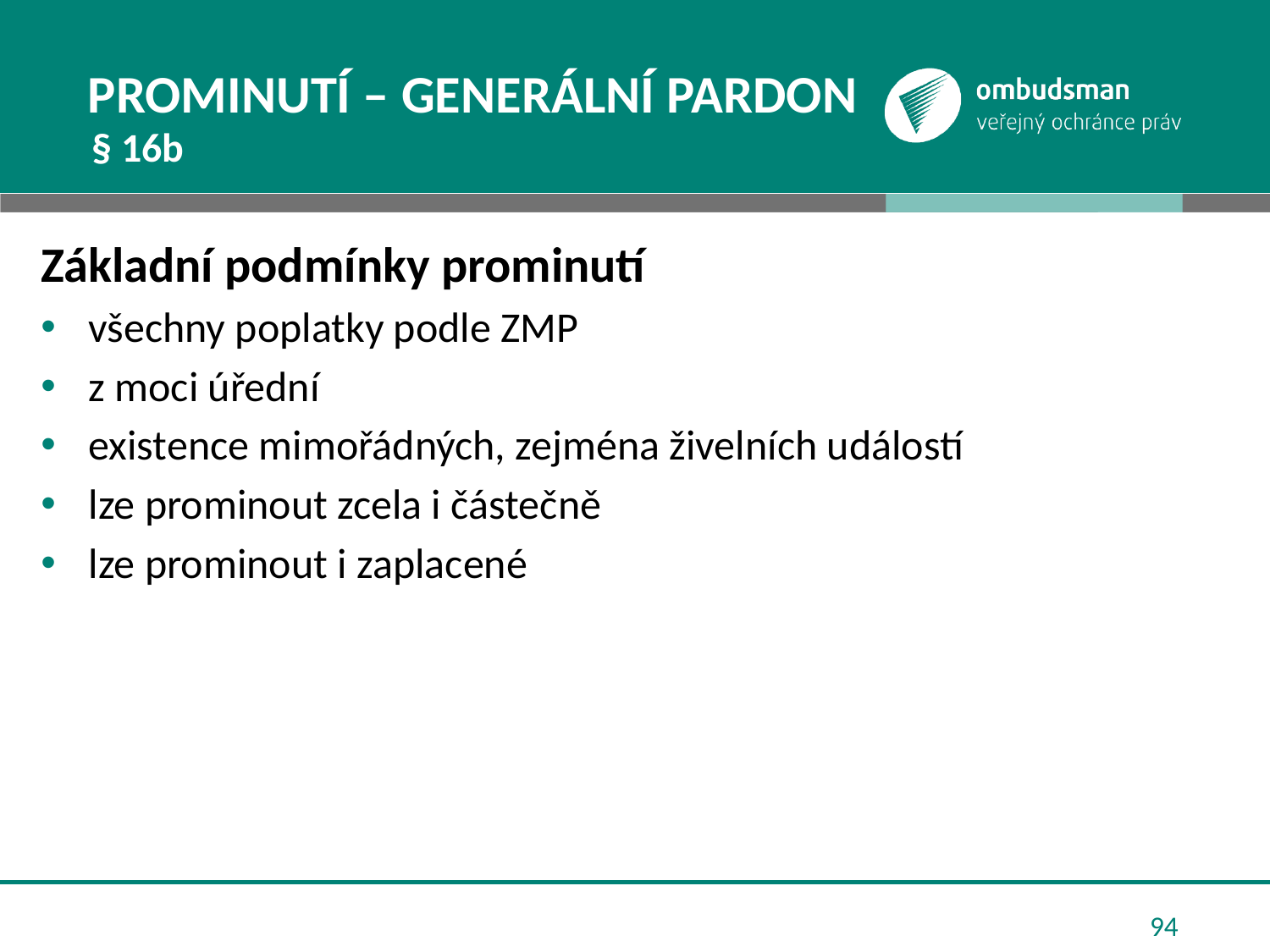

# Prominutí – generální pardon
§ 16b
Základní podmínky prominutí
všechny poplatky podle ZMP
z moci úřední
existence mimořádných, zejména živelních událostí
lze prominout zcela i částečně
lze prominout i zaplacené

94